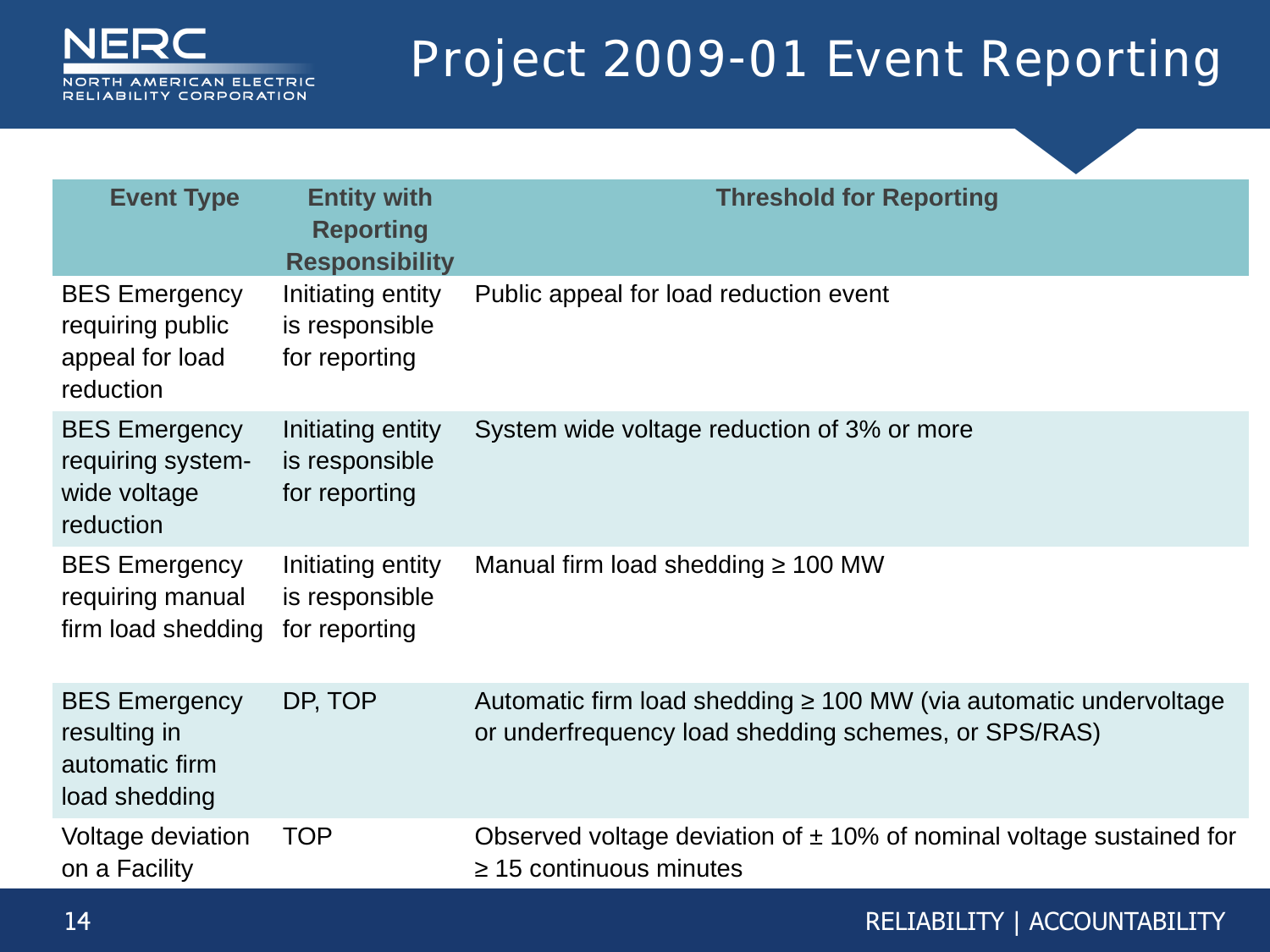

# Project 2009-01 Event Reporting
| Event Type | Entity with Reporting Responsibility | Threshold for Reporting |
| --- | --- | --- |
| BES Emergency requiring public appeal for load reduction | Initiating entity is responsible for reporting | Public appeal for load reduction event |
| BES Emergency requiring system-wide voltage reduction | Initiating entity is responsible for reporting | System wide voltage reduction of 3% or more |
| BES Emergency requiring manual firm load shedding | Initiating entity is responsible for reporting | Manual firm load shedding ≥ 100 MW |
| BES Emergency resulting in automatic firm load shedding | DP, TOP | Automatic firm load shedding ≥ 100 MW (via automatic undervoltage or underfrequency load shedding schemes, or SPS/RAS) |
| Voltage deviation on a Facility | TOP | Observed voltage deviation of ± 10% of nominal voltage sustained for ≥ 15 continuous minutes |